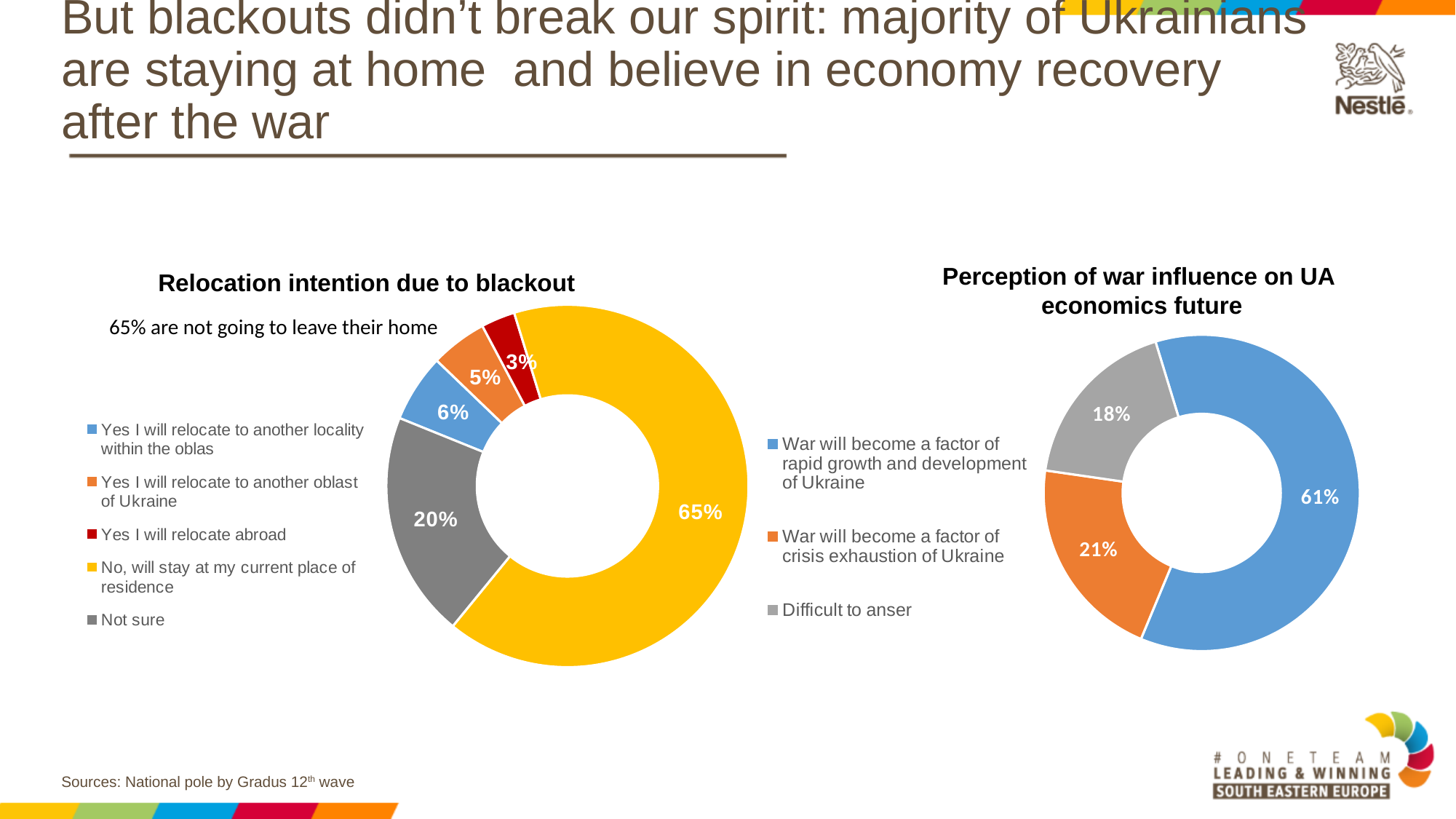

But blackouts didn’t break our spirit: majority of Ukrainians are staying at home  and believe in economy recovery after the war
Perception of war influence on UA
economics future
Relocation intention due to blackout

### Chart

| Category | Sales |
|---|---|
| Yes I will relocate to another locality within the oblas | 0.06 |
| Yes I will relocate to another oblast of Ukraine | 0.05 |
| Yes I will relocate abroad | 0.03 |
| No, will stay at my current place of residence | 0.65 |
| Not sure | 0.2 |
65% are not going to leave their home

### Chart

| Category | Sales |
|---|---|
| War will become a factor of rapid growth and development of Ukraine | 0.61 |
| War will become a factor of crisis exhaustion of Ukraine  | 0.21 |
| Difficult to anser | 0.18 |
Sources: National pole by Gradus 12th wave